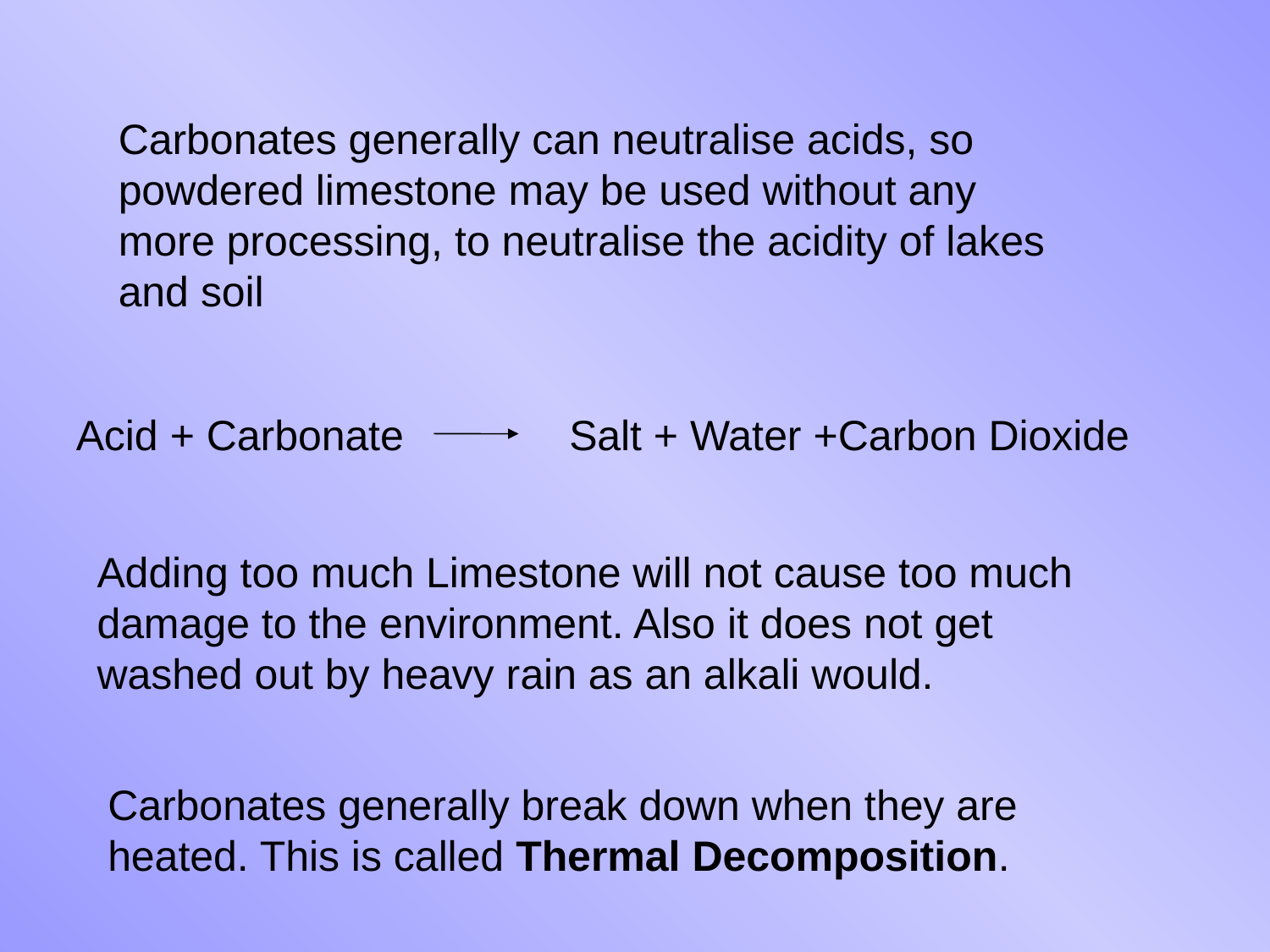

Carbonates generally can neutralise acids, so powdered limestone may be used without any more processing, to neutralise the acidity of lakes and soil
Acid + Carbonate              Salt + Water +Carbon Dioxide

Adding too much Limestone will not cause too much damage to the environment. Also it does not get washed out by heavy rain as an alkali would.
Carbonates generally break down when they are heated. This is called Thermal Decomposition.